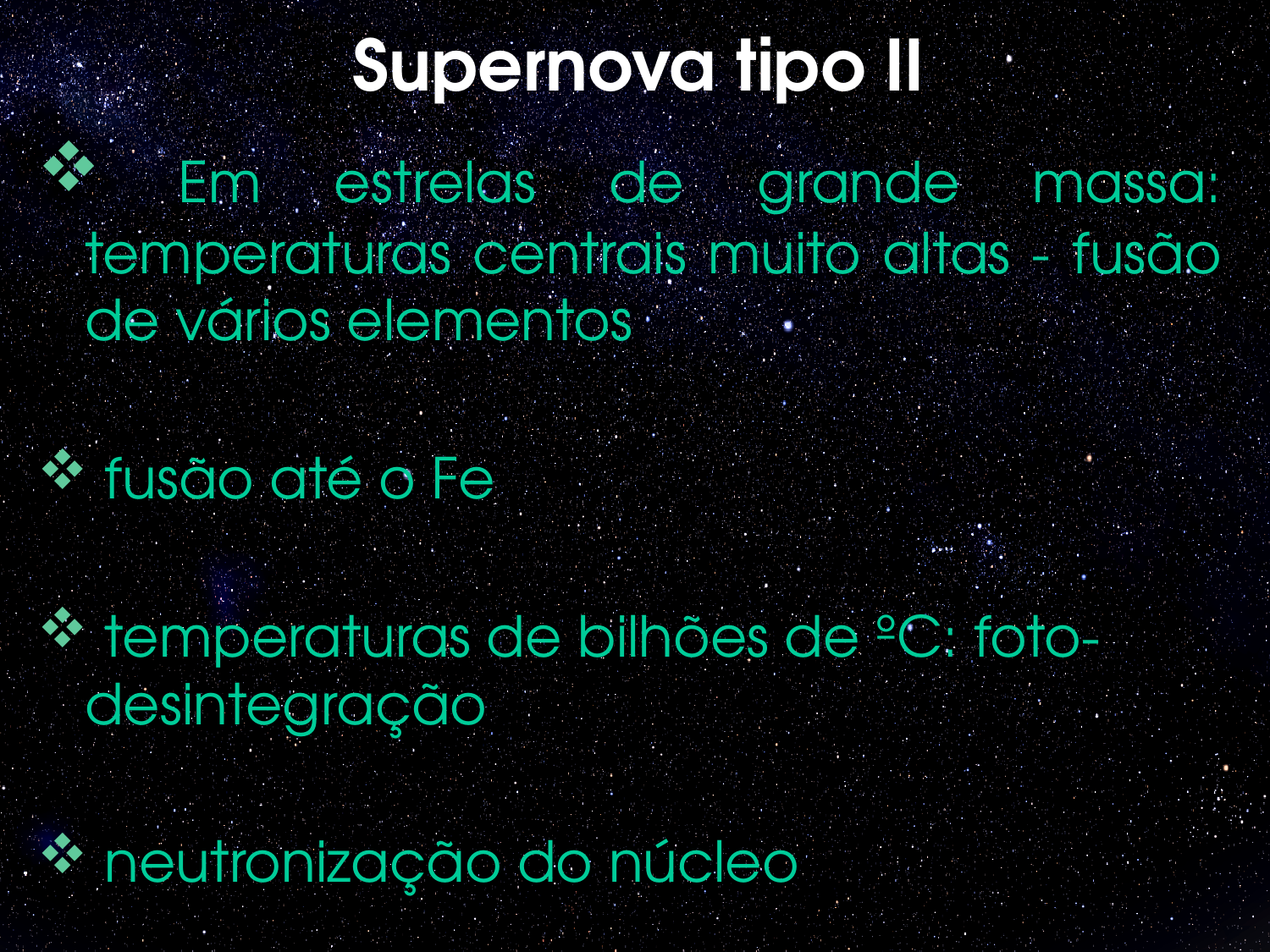

# Supernova tipo II
 Em estrelas de grande massa: temperaturas centrais muito altas - fusão de vários elementos

 fusão até o Fe

 temperaturas de bilhões de ºC: foto-desintegração

 neutronização do núcleo